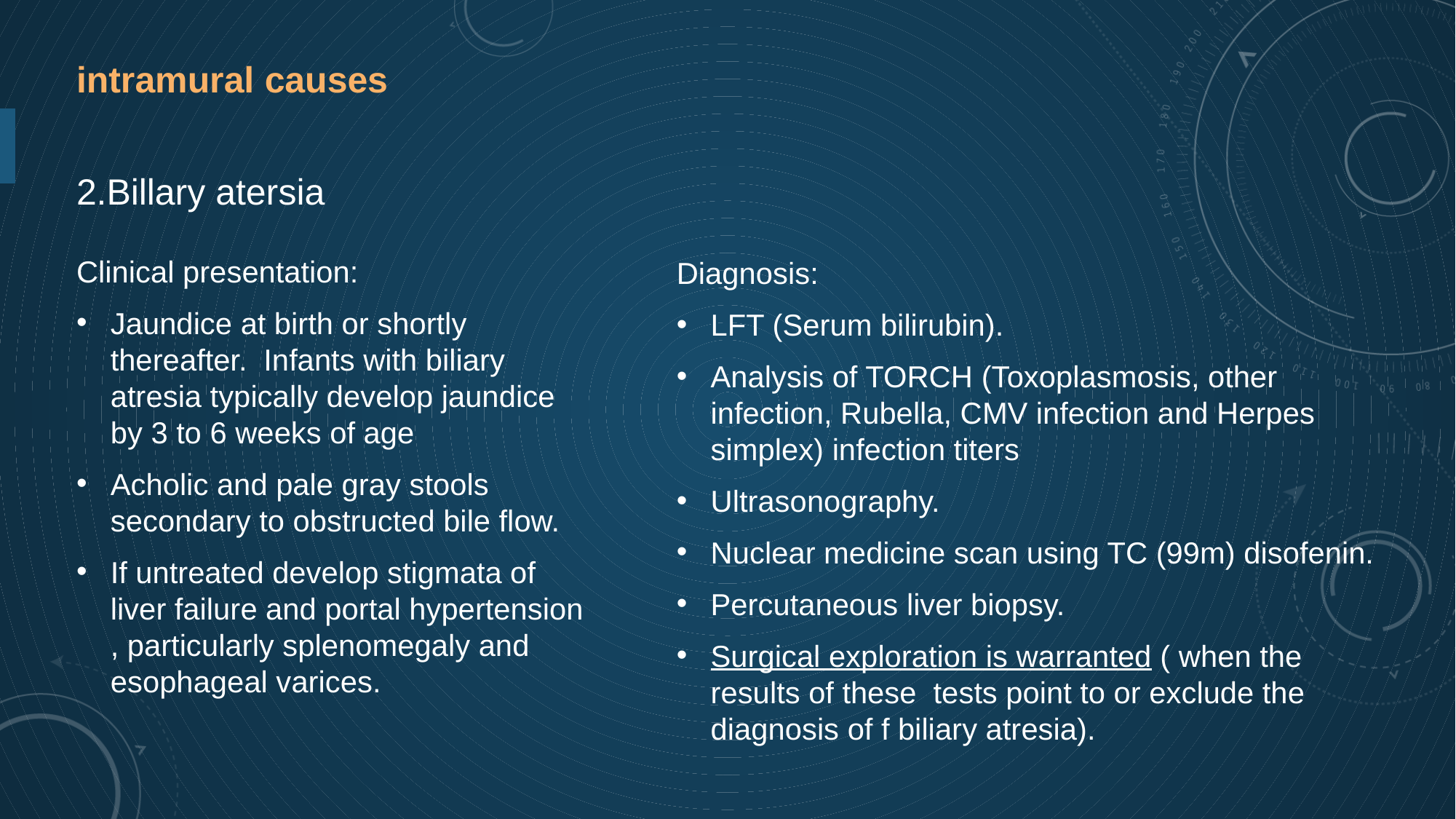

intramural causes
2.Billary atersia

Clinical presentation:
Jaundice at birth or shortly thereafter.  Infants with biliary atresia typically develop jaundice by 3 to 6 weeks of age
Acholic and pale gray stools secondary to obstructed bile flow.
If untreated develop stigmata of liver failure and portal hypertension , particularly splenomegaly and esophageal varices.

Diagnosis:
LFT (Serum bilirubin).
Analysis of TORCH (Toxoplasmosis, other infection, Rubella, CMV infection and Herpes simplex) infection titers
Ultrasonography.
Nuclear medicine scan using TC (99m) disofenin.
Percutaneous liver biopsy.
Surgical exploration is warranted ( when the results of these  tests point to or exclude the diagnosis of f biliary atresia).